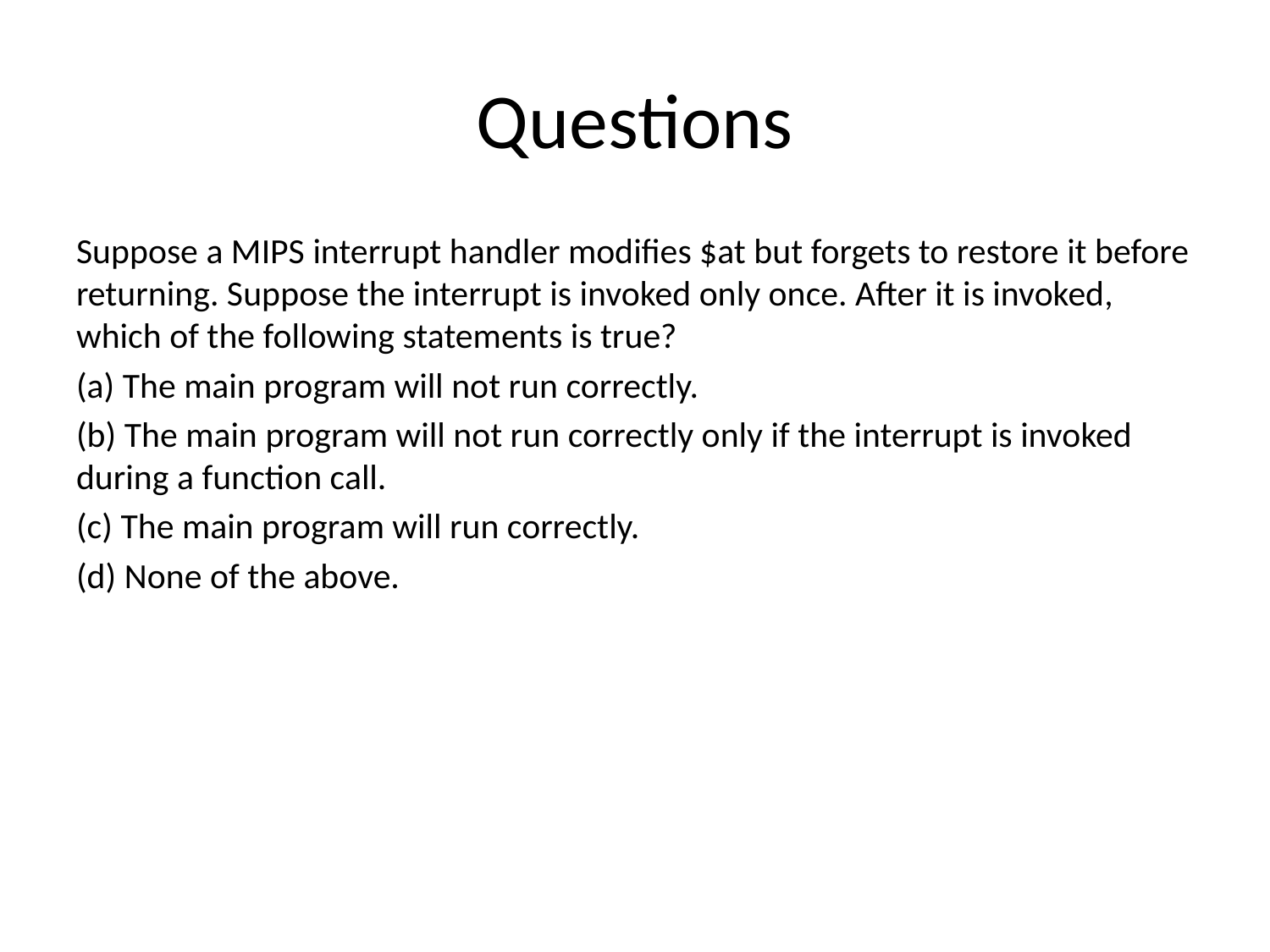

# Questions
Suppose a MIPS interrupt handler modifies $at but forgets to restore it before returning. Suppose the interrupt is invoked only once. After it is invoked, which of the following statements is true?
(a) The main program will not run correctly.
(b) The main program will not run correctly only if the interrupt is invoked during a function call.
(c) The main program will run correctly.
(d) None of the above.